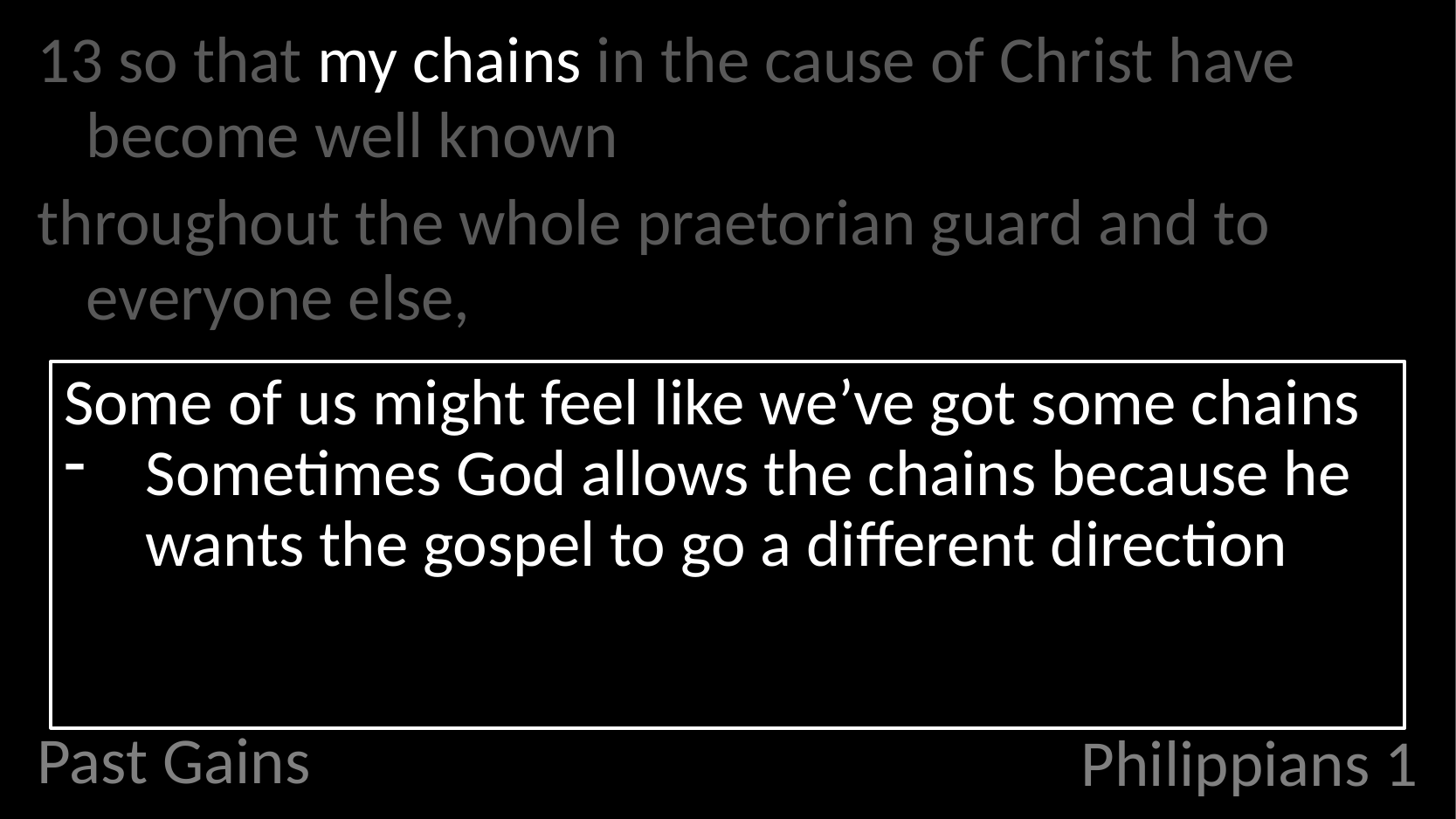

13 so that my chains in the cause of Christ have become well known
throughout the whole praetorian guard and to everyone else,
Some of us might feel like we’ve got some chains
Sometimes God allows the chains because he wants the gospel to go a different direction

Past Gains
# Philippians 1